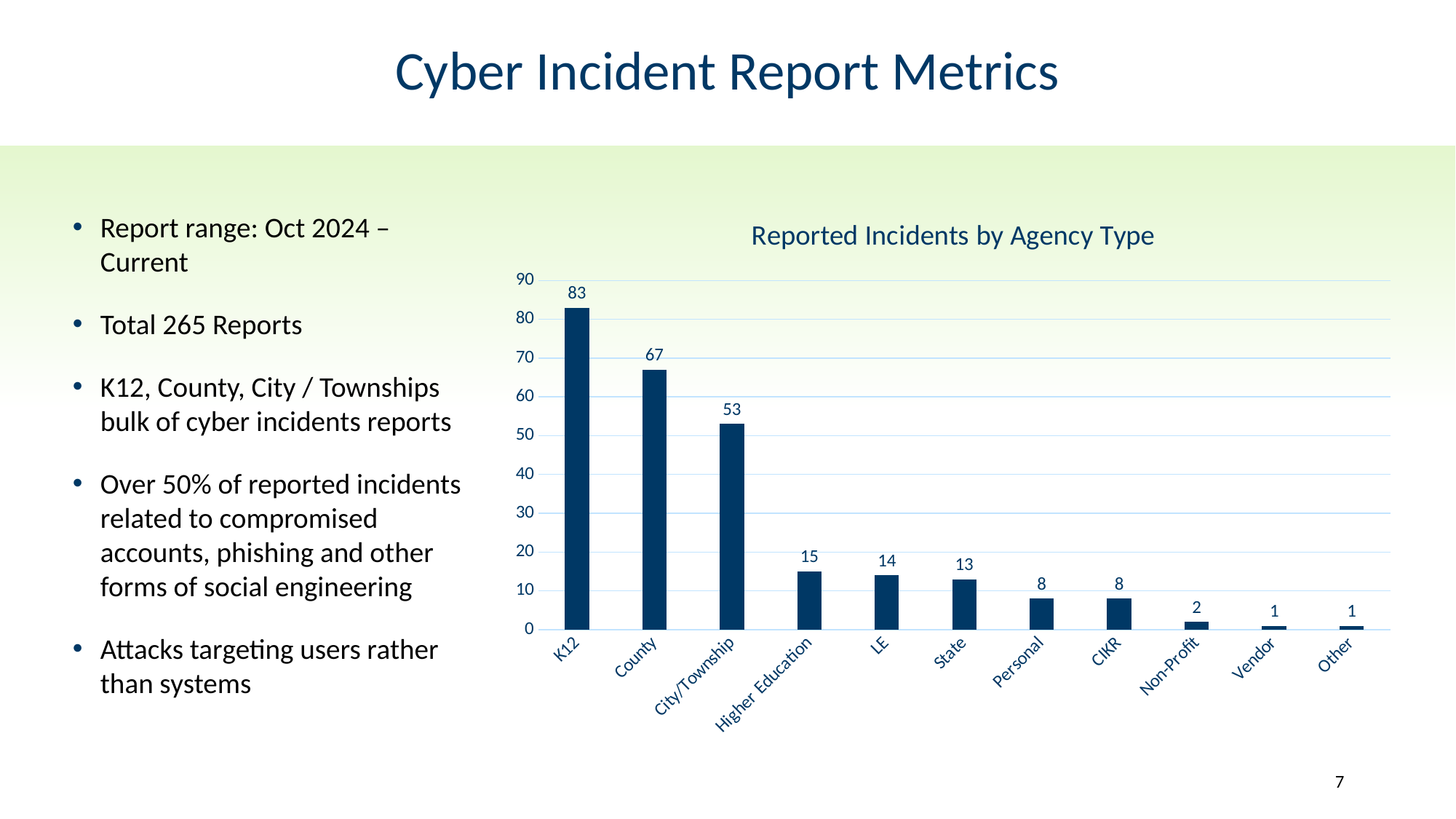

# Cyber Incident Report Metrics
Report range: Oct 2024 – Current
Total 265 Reports
K12, County, City / Townships bulk of cyber incidents reports
Over 50% of reported incidents related to compromised accounts, phishing and other forms of social engineering
Attacks targeting users rather than systems

### Chart: Reported Incidents by Agency Type

| Category | Total |
|---|---|
| K12 | 83.0 |
| County | 67.0 |
| City/Township | 53.0 |
| Higher Education | 15.0 |
| LE | 14.0 |
| State | 13.0 |
| Personal | 8.0 |
| CIKR | 8.0 |
| Non-Profit | 2.0 |
| Vendor | 1.0 |
| Other | 1.0 |
7